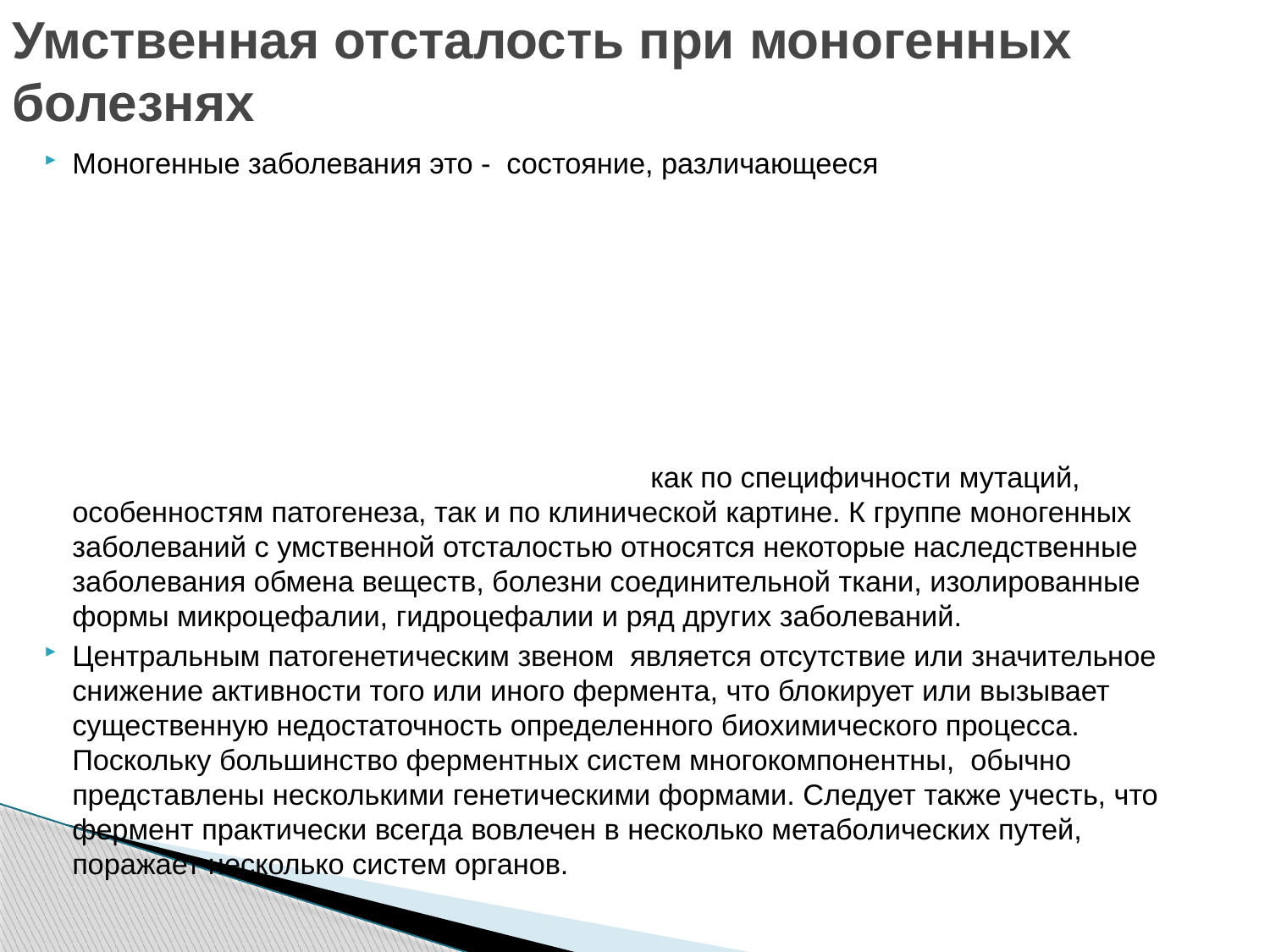

# Умственная отсталость при моногенных болезнях
Моногенные заболевания это -  состояние, различающееся                                                                                                                                                                                                                                                                                                                                                                                                                                                                                                                                                                                                                                                                                                                                                                                                                                                                                                                                                                                                                                                                                                                                                                                                                                                                                как по специфичности мутаций, особенностям патогенеза, так и по клинической картине. К группе моногенных заболеваний с умственной отсталостью относятся некоторые наследственные заболевания обмена веществ, болезни соединительной ткани, изолированные формы микроцефалии, гидроцефалии и ряд других заболеваний.
Центральным патогенетическим звеном  является отсутствие или значительное снижение активности того или иного фермента, что блокирует или вызывает существенную недостаточность определенного биохимического процесса. Поскольку большинство ферментных систем многокомпонентны,  обычно представлены несколькими генетическими формами. Следует также учесть, что фермент практически всегда вовлечен в несколько метаболических путей,  поражает несколько систем органов.